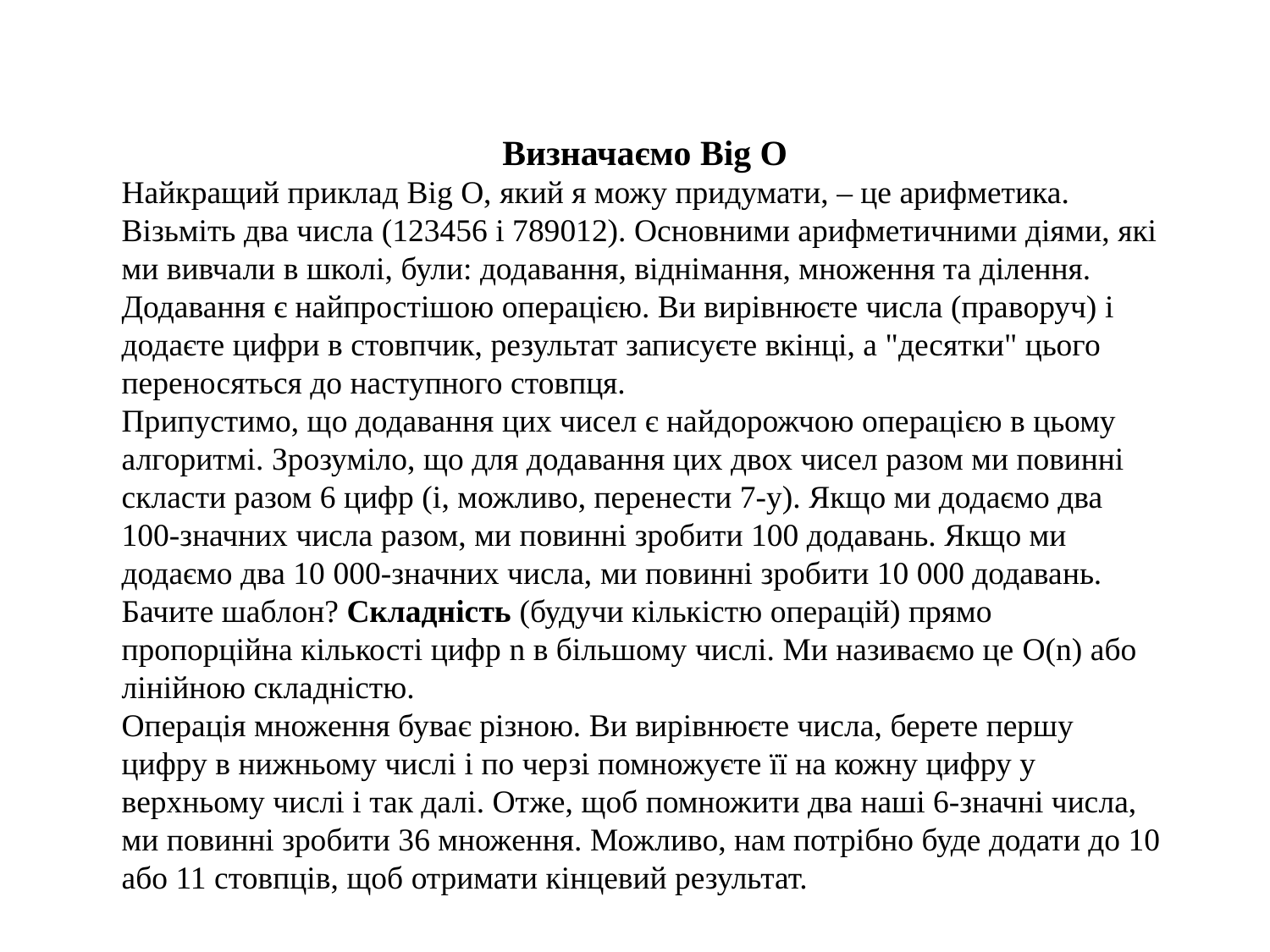

Визначаємо Big O
Найкращий приклад Big O, який я можу придумати, – це арифметика. Візьміть два числа (123456 і 789012). Основними арифметичними діями, які ми вивчали в школі, були: додавання, віднімання, множення та ділення.
Додавання є найпростішою операцією. Ви вирівнюєте числа (праворуч) і додаєте цифри в стовпчик, результат записуєте вкінці, а "десятки" цього переносяться до наступного стовпця.
Припустимо, що додавання цих чисел є найдорожчою операцією в цьому алгоритмі. Зрозуміло, що для додавання цих двох чисел разом ми повинні скласти разом 6 цифр (і, можливо, перенести 7-у). Якщо ми додаємо два
100-значних числа разом, ми повинні зробити 100 додавань. Якщо ми додаємо два 10 000-значних числа, ми повинні зробити 10 000 додавань.
Бачите шаблон? Складність (будучи кількістю операцій) прямо пропорційна кількості цифр n в більшому числі. Ми називаємо це O(n) або лінійною складністю.
Операція множення буває різною. Ви вирівнюєте числа, берете першу цифру в нижньому числі і по черзі помножуєте її на кожну цифру у верхньому числі і так далі. Отже, щоб помножити два наші 6-значні числа, ми повинні зробити 36 множення. Можливо, нам потрібно буде додати до 10 або 11 стовпців, щоб отримати кінцевий результат.